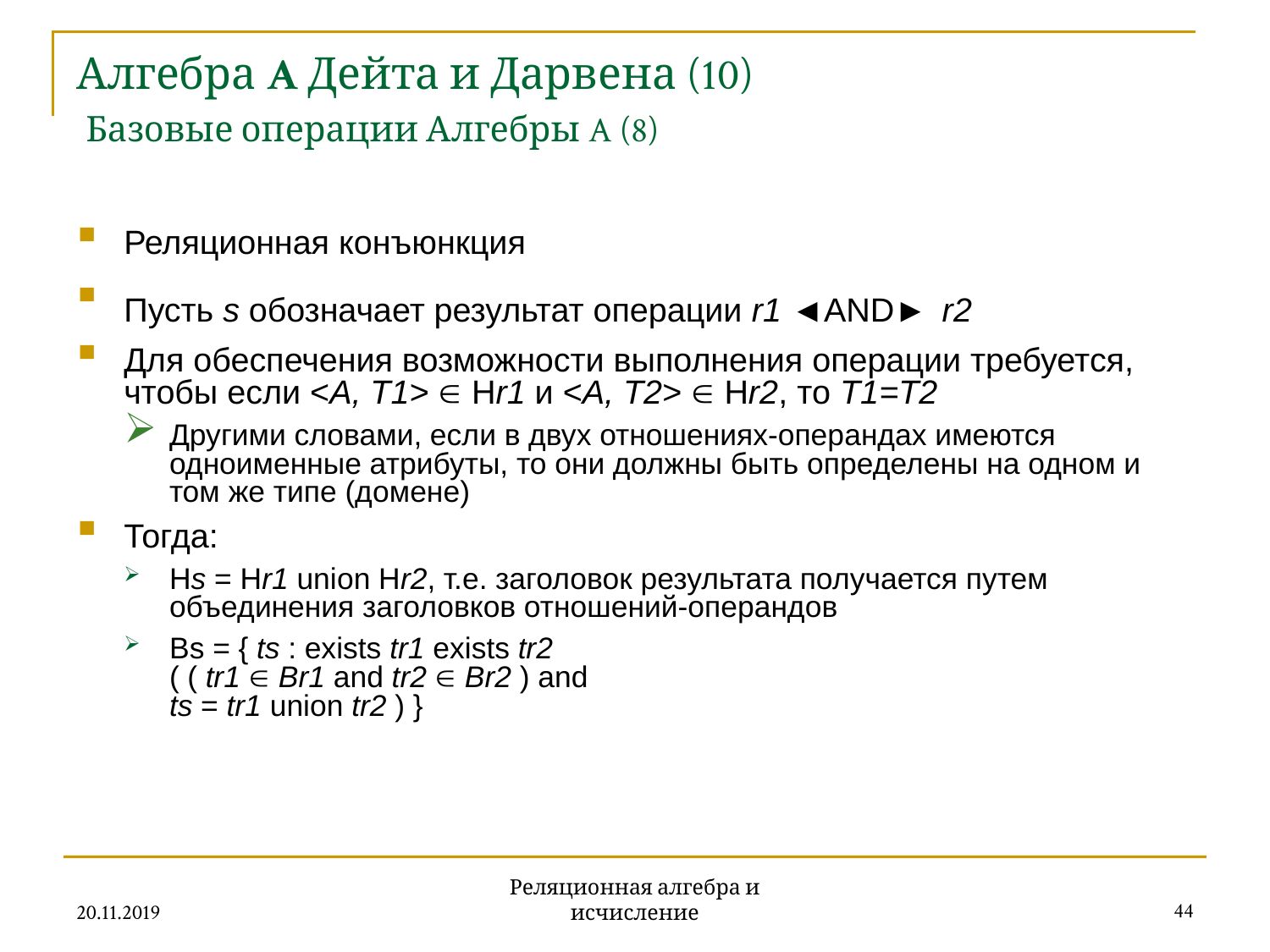

# Алгебра A Дейта и Дарвена (10) Базовые операции Алгебры A (8)
Реляционная конъюнкция
Пусть s обозначает результат операции r1 ◄AND► r2
Для обеспечения возможности выполнения операции требуется, чтобы если <A, T1> ∈ Hr1 и <A, T2> ∈ Hr2, то T1=T2
Другими словами, если в двух отношениях-операндах имеются одноименные атрибуты, то они должны быть определены на одном и том же типе (домене)
Тогда:
Hs = Hr1 union Hr2, т.е. заголовок результата получается путем объединения заголовков отношений-операндов
Bs = { ts : exists tr1 exists tr2
( ( tr1 ∈ Br1 and tr2 ∈ Br2 ) and
ts = tr1 union tr2 ) }
20.11.2019
44
Реляционная алгебра и исчисление